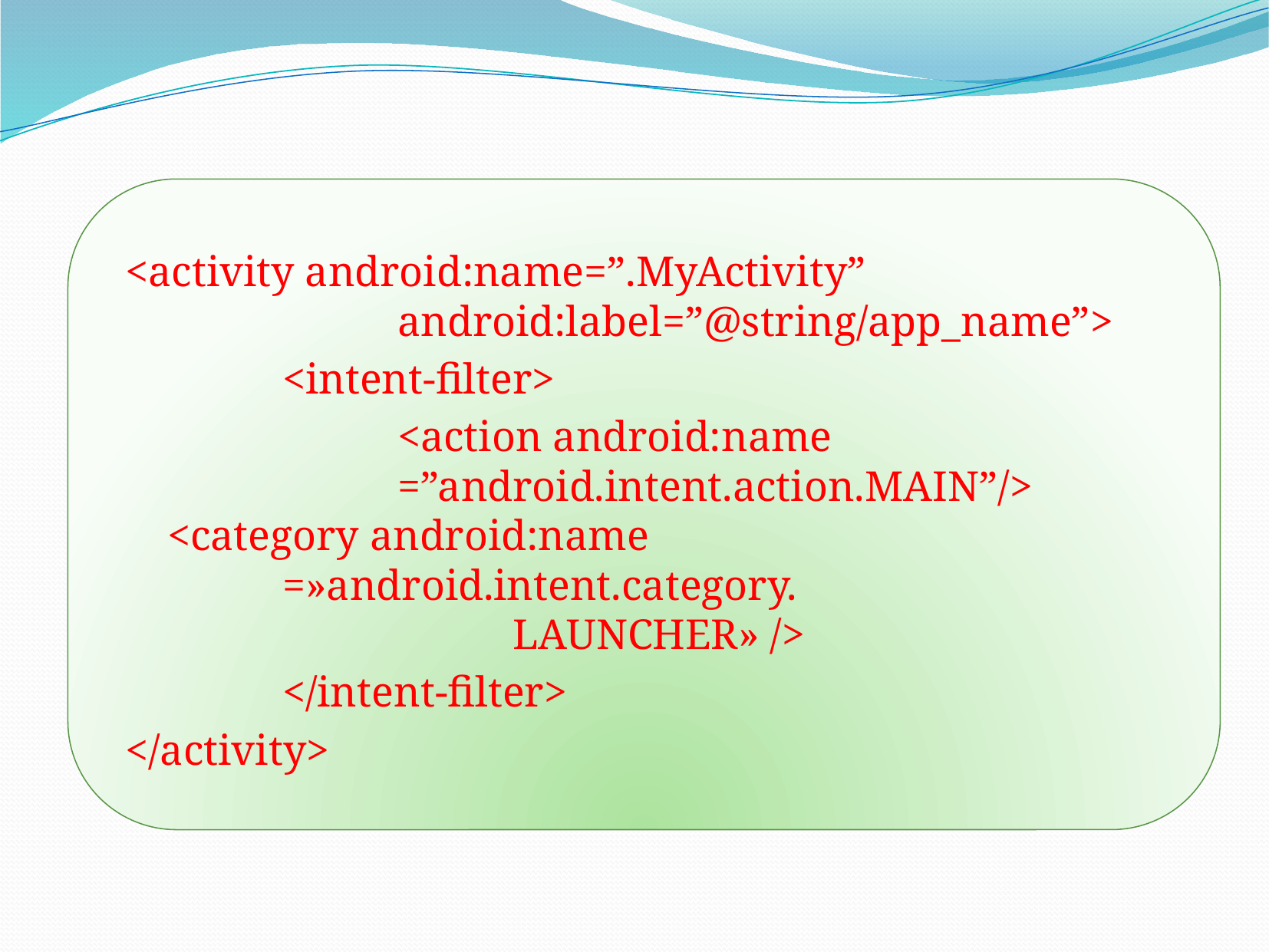

<activity android:name=”.MyActivity” 					android:label=”@string/app_name”>
		<intent-filter>
			<action android:name 						=”android.intent.action.MAIN”/> 		<category android:name 						=»android.intent.category. 							LAUNCHER» />
		</intent-filter>
</activity>